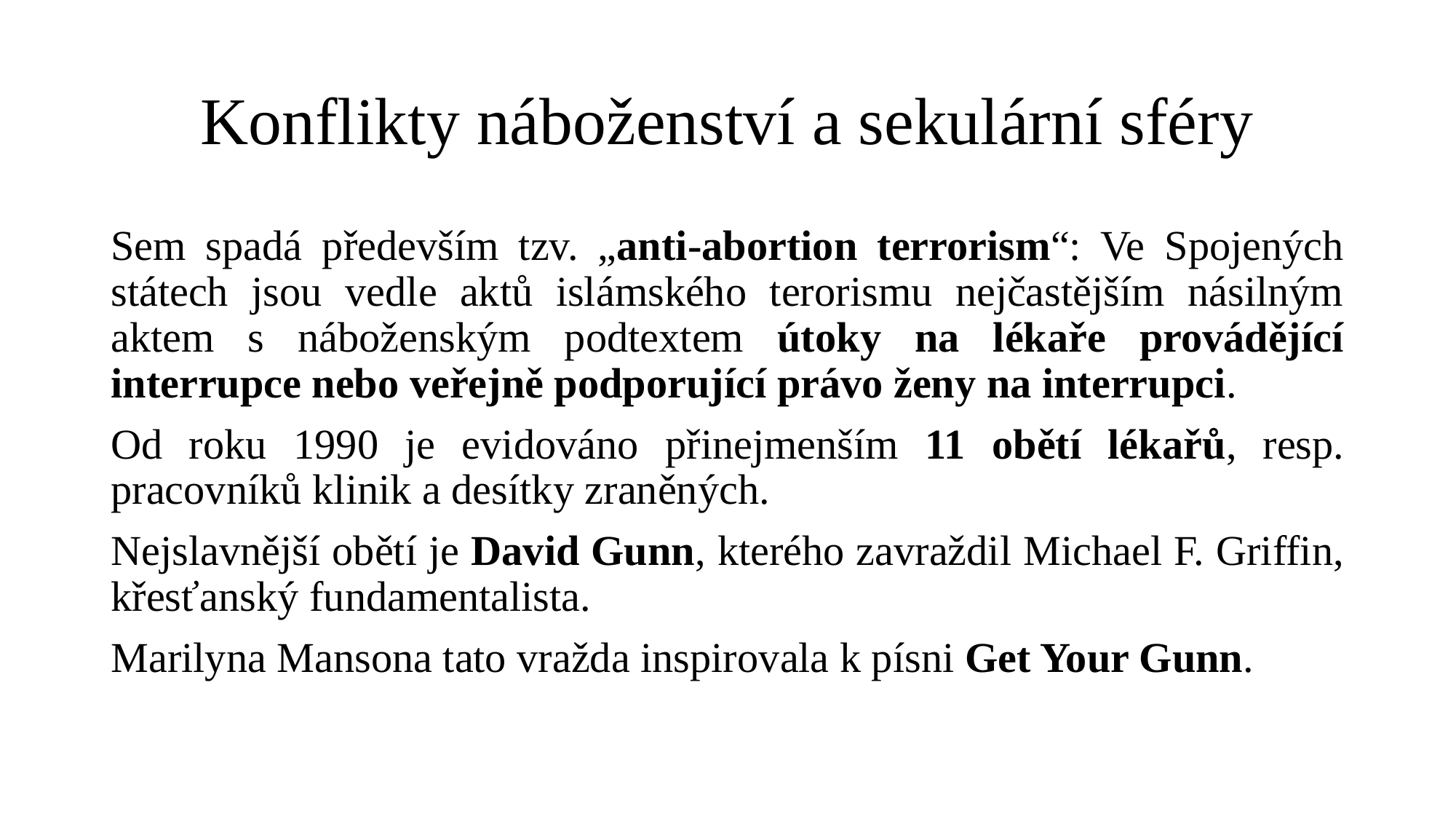

# Konflikty náboženství a sekulární sféry
Sem spadá především tzv. „anti-abortion terrorism“: Ve Spojených státech jsou vedle aktů islámského terorismu nejčastějším násilným aktem s náboženským podtextem útoky na lékaře provádějící interrupce nebo veřejně podporující právo ženy na interrupci.
Od roku 1990 je evidováno přinejmenším 11 obětí lékařů, resp. pracovníků klinik a desítky zraněných.
Nejslavnější obětí je David Gunn, kterého zavraždil Michael F. Griffin, křesťanský fundamentalista.
Marilyna Mansona tato vražda inspirovala k písni Get Your Gunn.